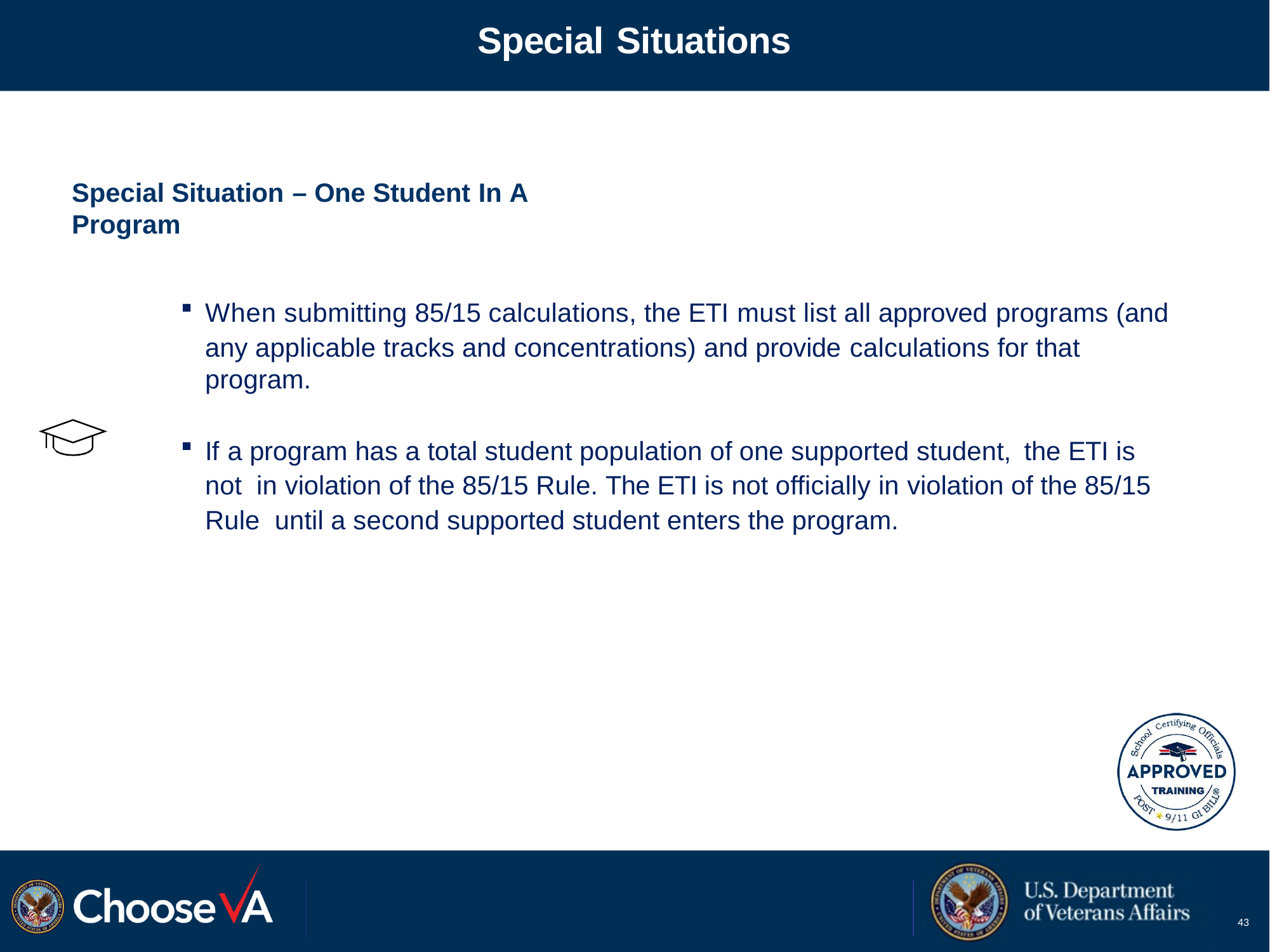

# Special Situations
Special Situation – One Student In A Program
When submitting 85/15 calculations, the ETI must list all approved programs (and
any applicable tracks and concentrations) and provide calculations for that program.

If a program has a total student population of one supported student, the ETI is not  in violation of the 85/15 Rule. The ETI is not officially in violation of the 85/15 Rule  until a second supported student enters the program.

43